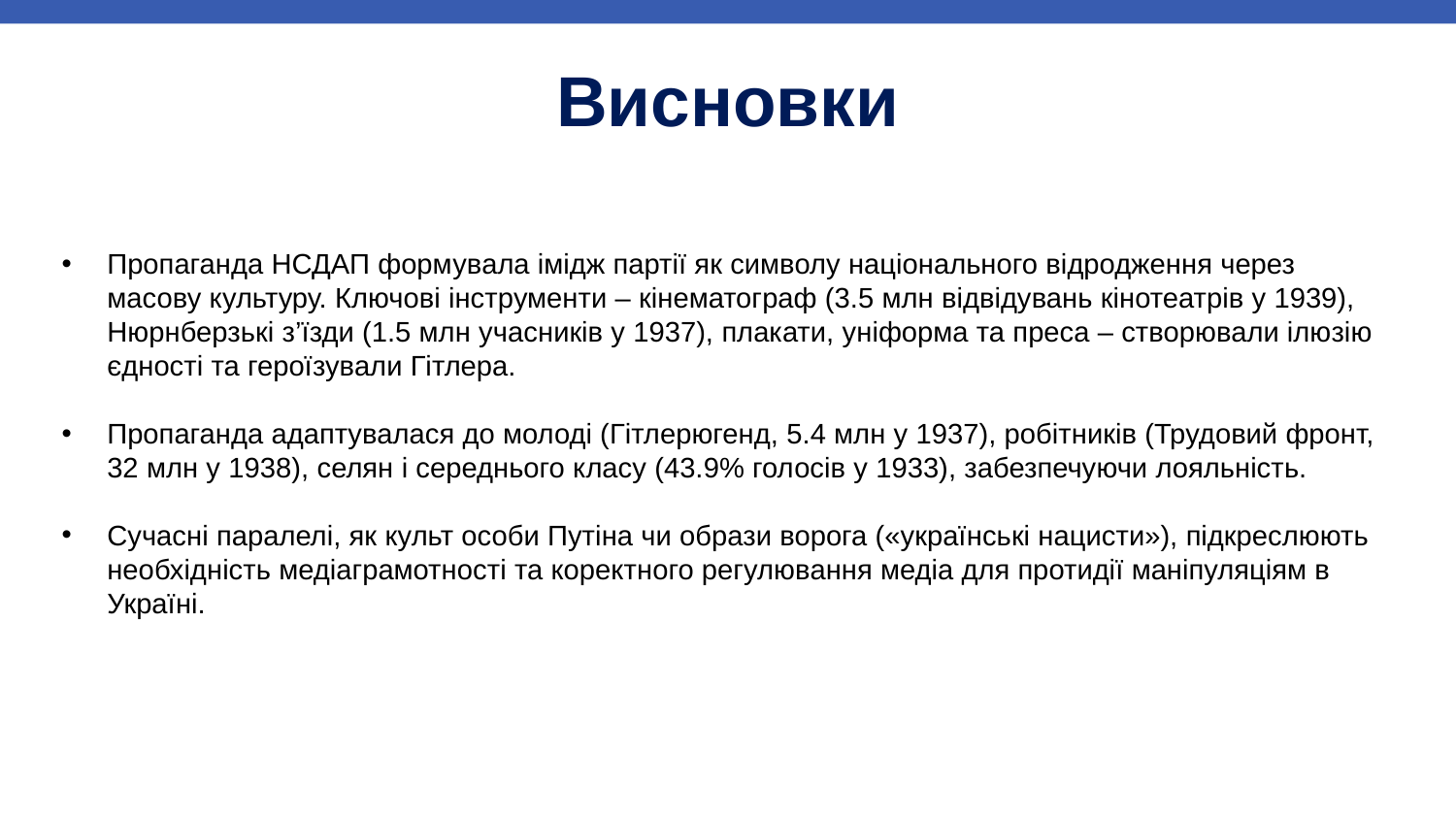

# Висновки
Пропаганда НСДАП формувала імідж партії як символу національного відродження через масову культуру. Ключові інструменти – кінематограф (3.5 млн відвідувань кінотеатрів у 1939), Нюрнберзькі з’їзди (1.5 млн учасників у 1937), плакати, уніформа та преса – створювали ілюзію єдності та героїзували Гітлера.

Пропаганда адаптувалася до молоді (Гітлерюгенд, 5.4 млн у 1937), робітників (Трудовий фронт, 32 млн у 1938), селян і середнього класу (43.9% голосів у 1933), забезпечуючи лояльність.

Сучасні паралелі, як культ особи Путіна чи образи ворога («українські нацисти»), підкреслюють необхідність медіаграмотності та коректного регулювання медіа для протидії маніпуляціям в Україні.